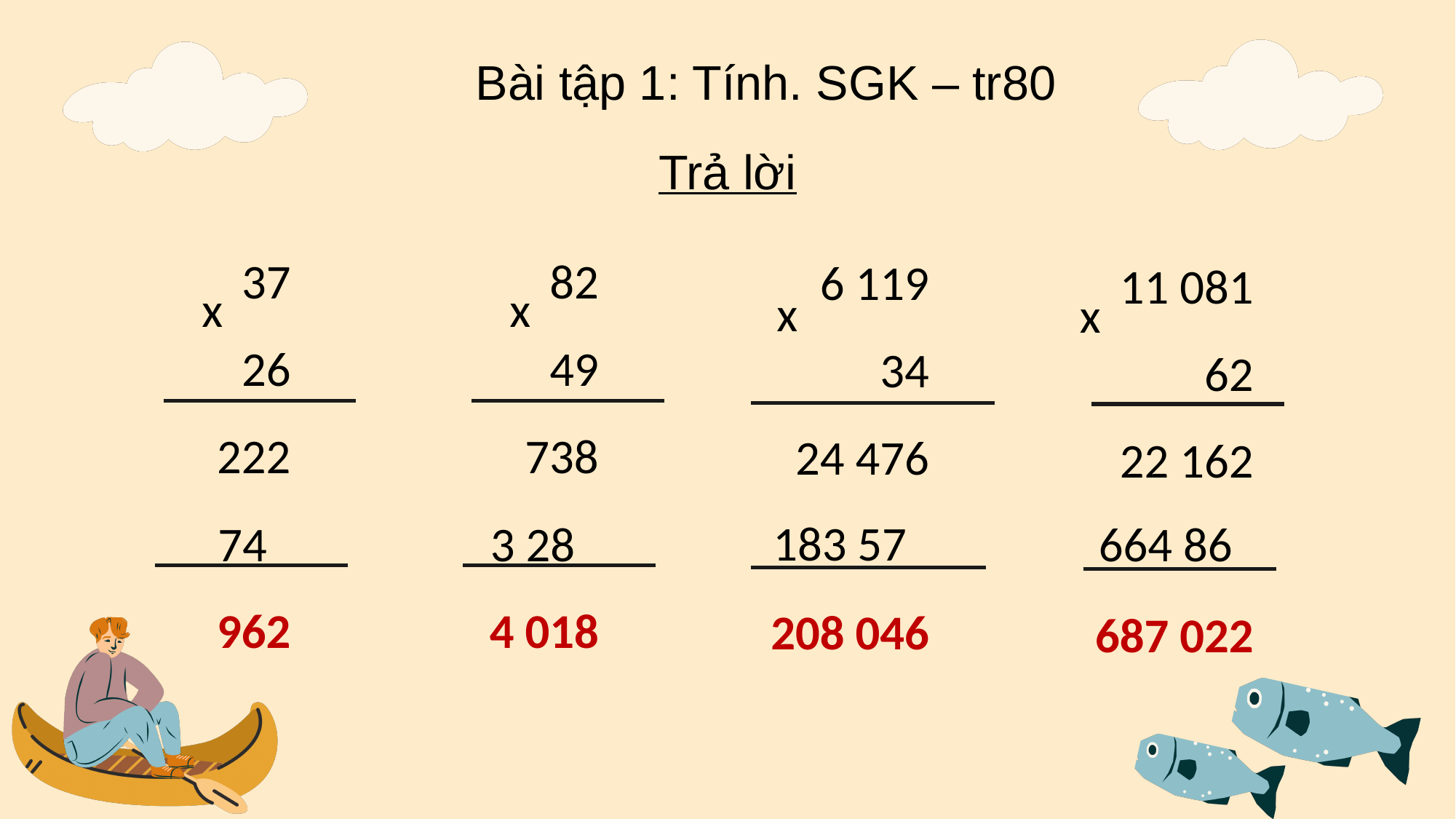

Bài tập 1: Tính. SGK – tr80

Trả lời
37
26
222

962
82
49
738

4 018
6 119
34
24 476

208 046
11 081
62
22 162

687 022
x
x
x
x
183 57
664 86
74
3 28